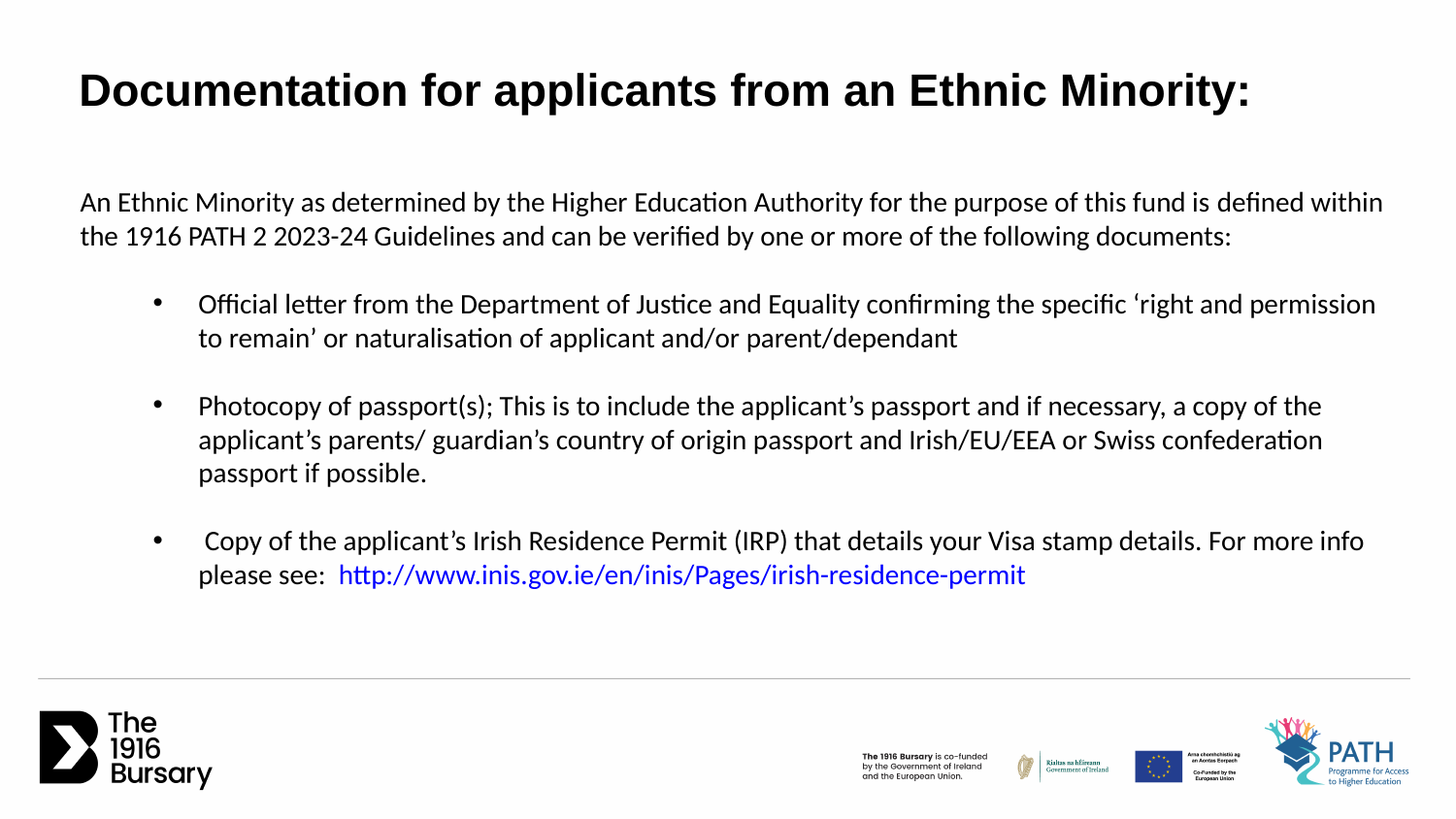

Documentation for applicants from an Ethnic Minority:
An Ethnic Minority as determined by the Higher Education Authority for the purpose of this fund is defined within the 1916 PATH 2 2023-24 Guidelines and can be verified by one or more of the following documents:

Official letter from the Department of Justice and Equality confirming the specific ‘right and permission to remain’ or naturalisation of applicant and/or parent/dependant

Photocopy of passport(s); This is to include the applicant’s passport and if necessary, a copy of the applicant’s parents/ guardian’s country of origin passport and Irish/EU/EEA or Swiss confederation passport if possible.

 Copy of the applicant’s Irish Residence Permit (IRP) that details your Visa stamp details. For more info please see:  http://www.inis.gov.ie/en/inis/Pages/irish-residence-permit